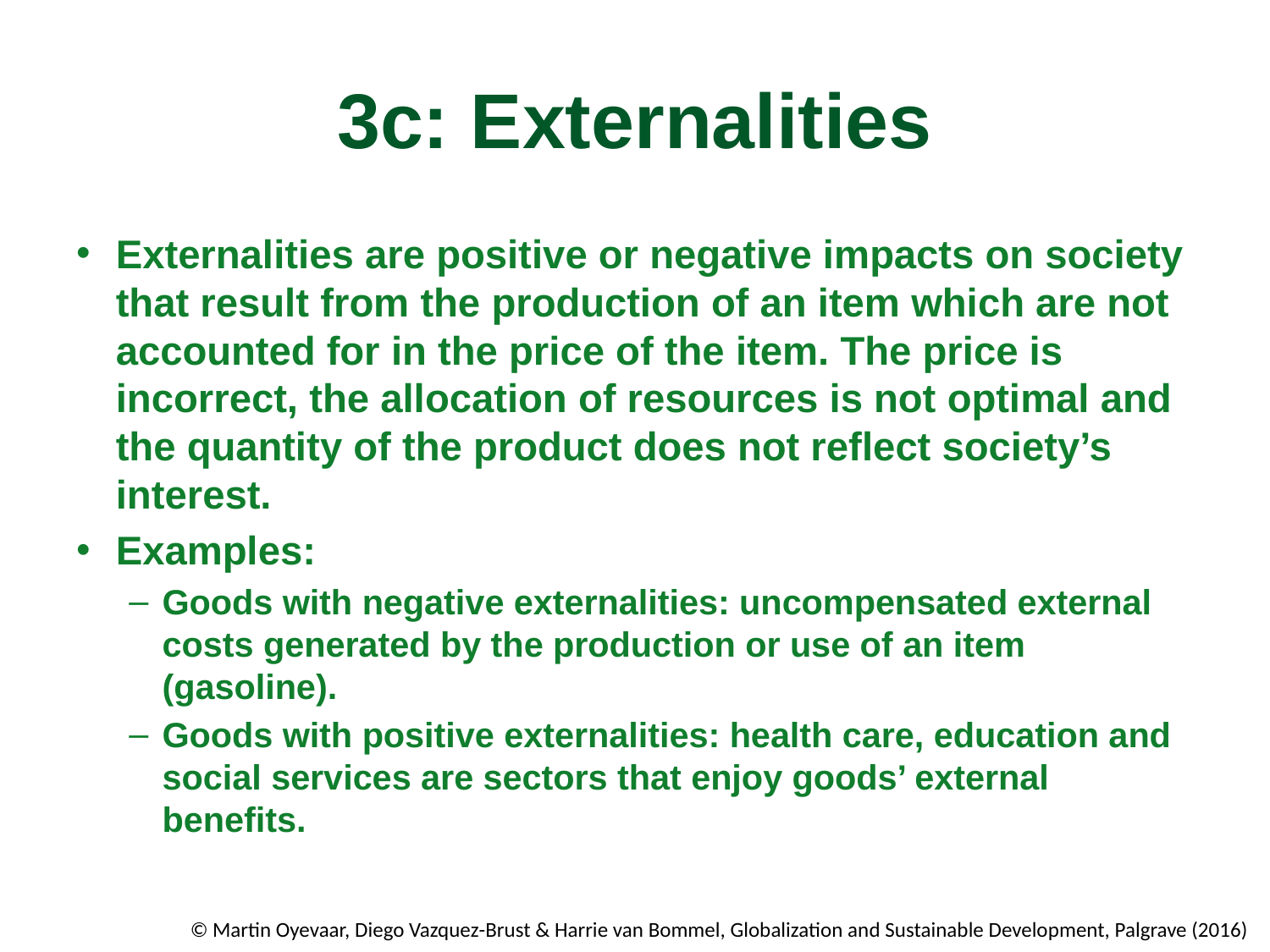

# 3c: Externalities
Externalities are positive or negative impacts on society that result from the production of an item which are not accounted for in the price of the item. The price is incorrect, the allocation of resources is not optimal and the quantity of the product does not reflect society’s interest.
Examples:
Goods with negative externalities: uncompensated external costs generated by the production or use of an item (gasoline).
Goods with positive externalities: health care, education and social services are sectors that enjoy goods’ external beneﬁts.

© Martin Oyevaar, Diego Vazquez-Brust & Harrie van Bommel, Globalization and Sustainable Development, Palgrave (2016)